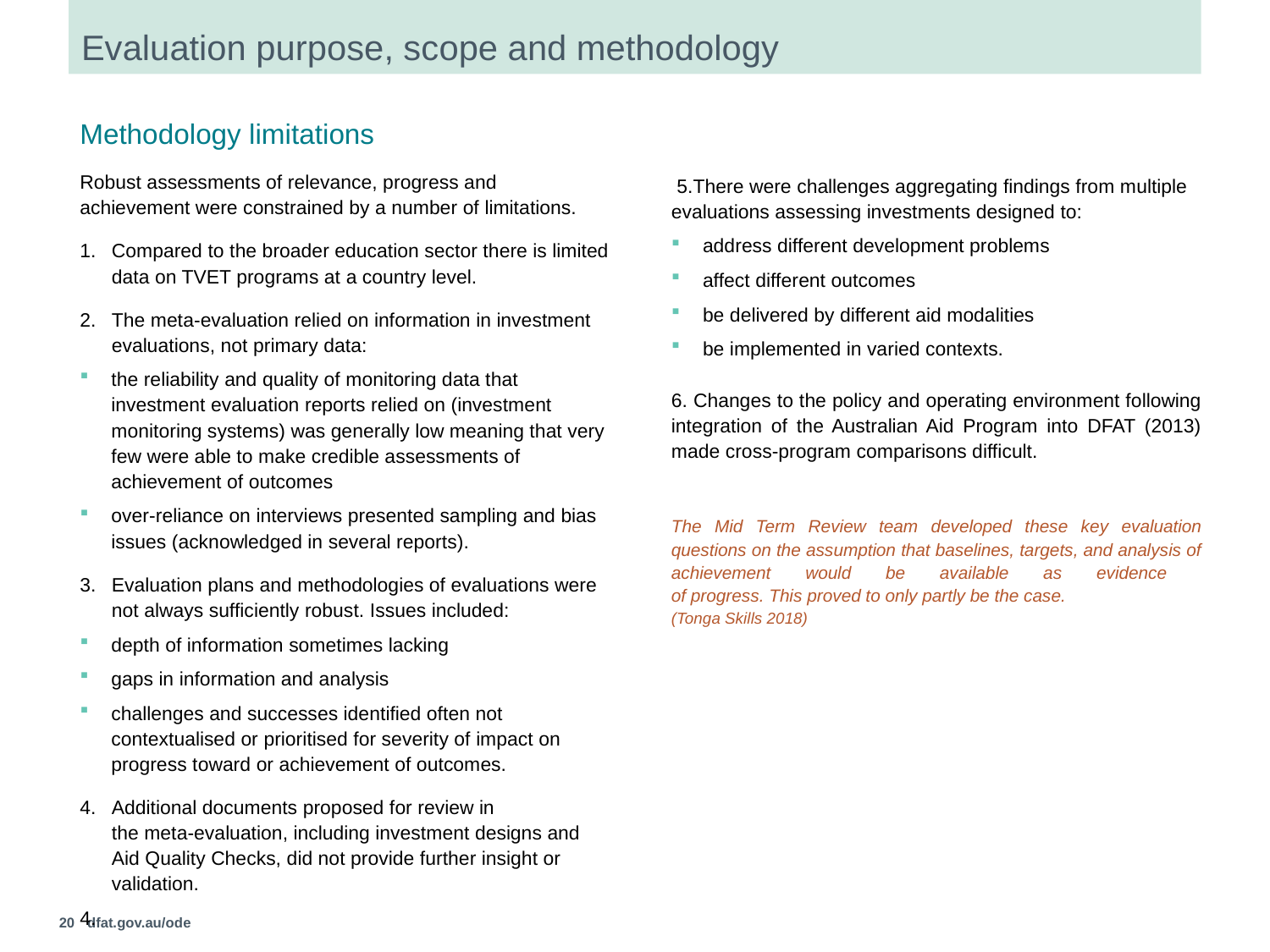

# Evaluation purpose, scope and methodology
Methodology limitations
Robust assessments of relevance, progress and achievement were constrained by a number of limitations.
Compared to the broader education sector there is limited data on TVET programs at a country level.
The meta-evaluation relied on information in investment evaluations, not primary data:
the reliability and quality of monitoring data that investment evaluation reports relied on (investment monitoring systems) was generally low meaning that very few were able to make credible assessments of achievement of outcomes
over-reliance on interviews presented sampling and bias issues (acknowledged in several reports).
Evaluation plans and methodologies of evaluations were not always sufficiently robust. Issues included:
depth of information sometimes lacking
gaps in information and analysis
challenges and successes identified often not contextualised or prioritised for severity of impact on progress toward or achievement of outcomes.
Additional documents proposed for review in
the meta-evaluation, including investment designs and Aid Quality Checks, did not provide further insight or validation.
4.
 5.There were challenges aggregating findings from multiple evaluations assessing investments designed to:
address different development problems
affect different outcomes
be delivered by different aid modalities
be implemented in varied contexts.

6. Changes to the policy and operating environment following integration of the Australian Aid Program into DFAT (2013) made cross-program comparisons difficult.

The Mid Term Review team developed these key evaluation questions on the assumption that baselines, targets, and analysis of achievement would be available as evidence
of progress. This proved to only partly be the case.
(Tonga Skills 2018)

20